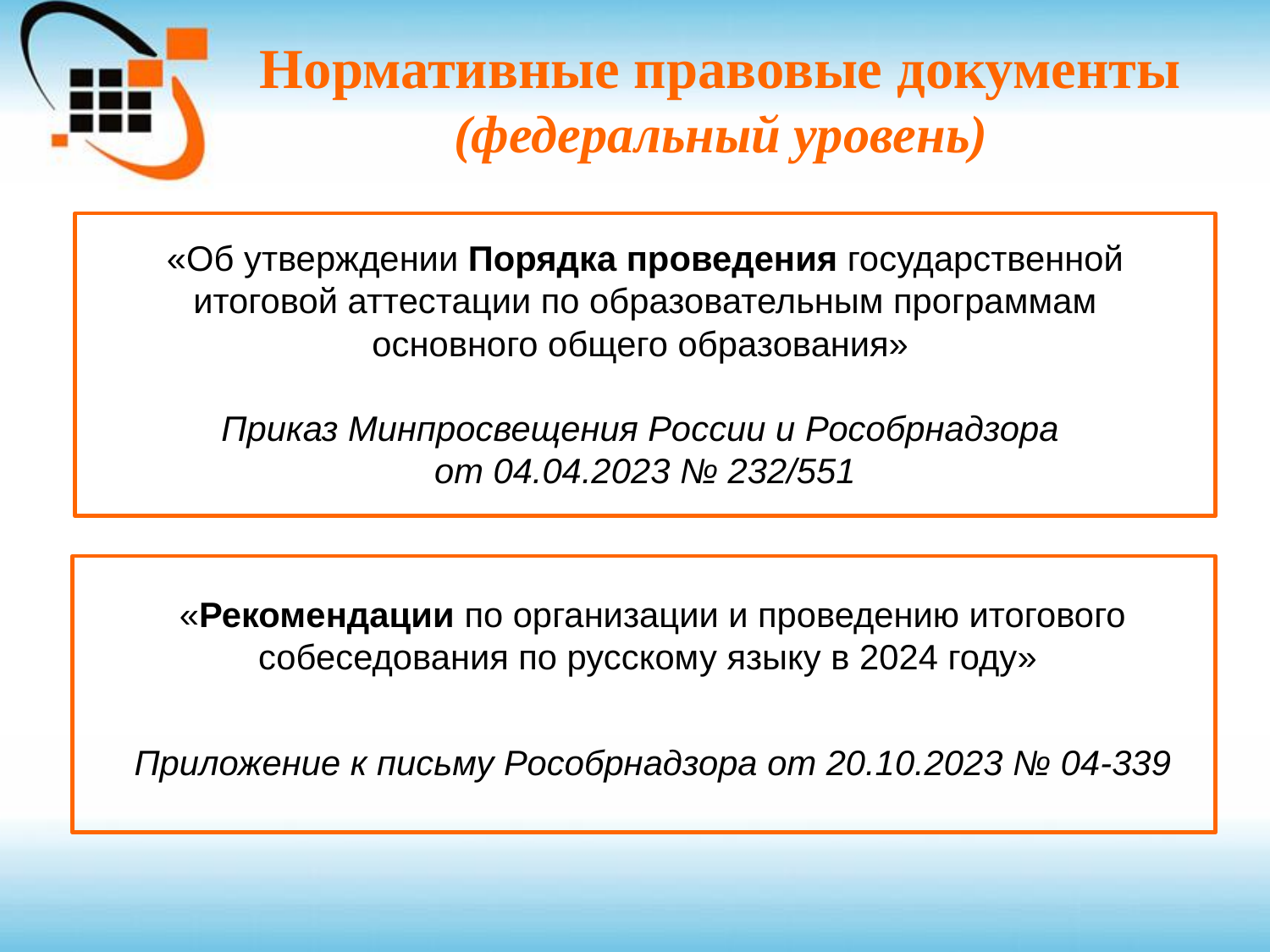

Нормативные правовые документы (федеральный уровень)

«Об утверждении Порядка проведения государственной итоговой аттестации по образовательным программам основного общего образования»

Приказ Минпросвещения России и Рособрнадзора
от 04.04.2023 № 232/551

«Рекомендации по организации и проведению итогового собеседования по русскому языку в 2024 году»

Приложение к письму Рособрнадзора от 20.10.2023 № 04-339